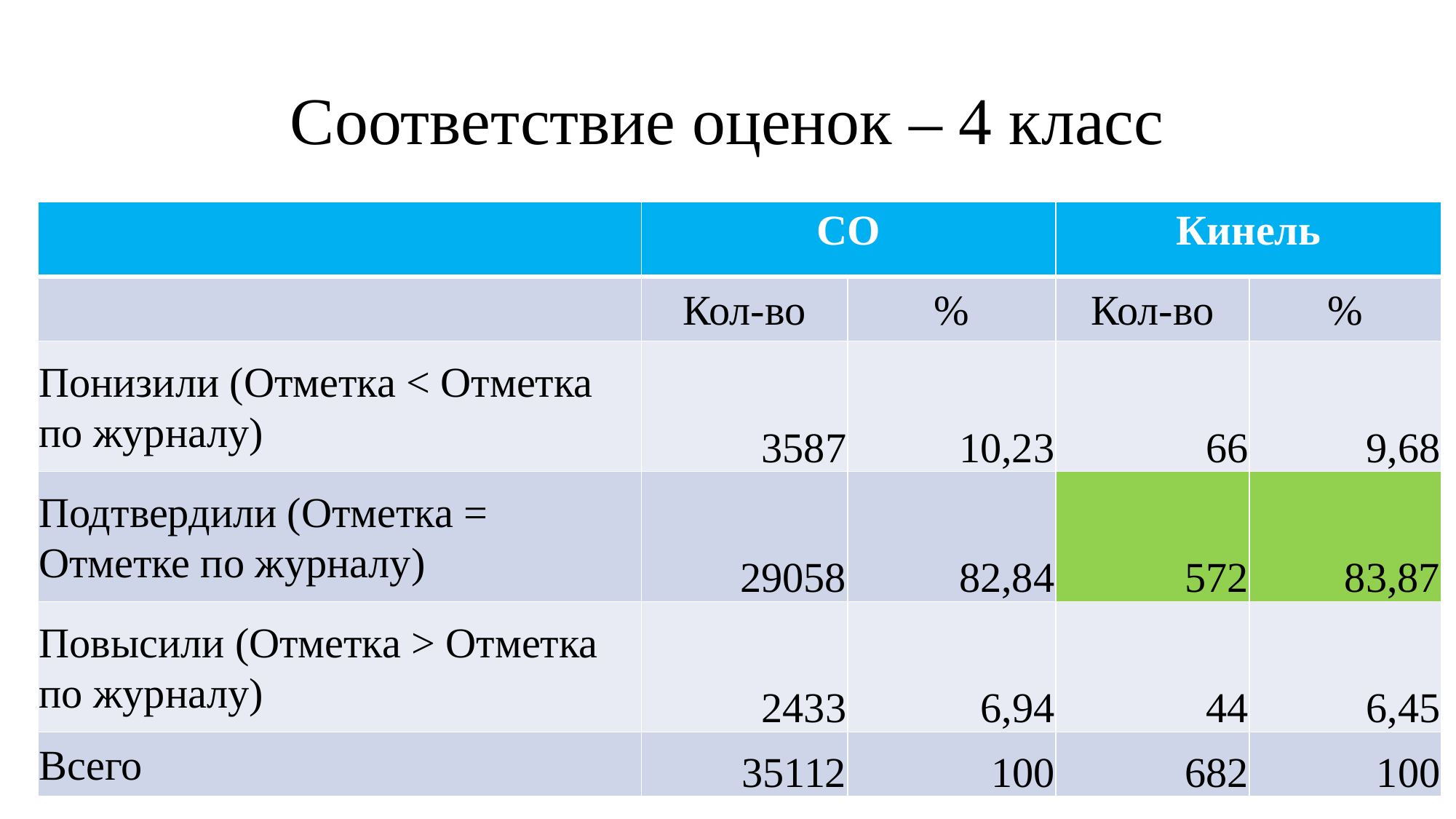

# Соответствие оценок – 4 класс
|  | СО |  | Кинель |  |
| --- | --- | --- | --- | --- |
|  | Кол-во | % | Кол-во | % |
| Понизили (Отметка < Отметка по журналу) | 3587 | 10,23 | 66 | 9,68 |
| Подтвердили (Отметка = Отметке по журналу) | 29058 | 82,84 | 572 | 83,87 |
| Повысили (Отметка > Отметка по журналу) | 2433 | 6,94 | 44 | 6,45 |
| Всего | 35112 | 100 | 682 | 100 |